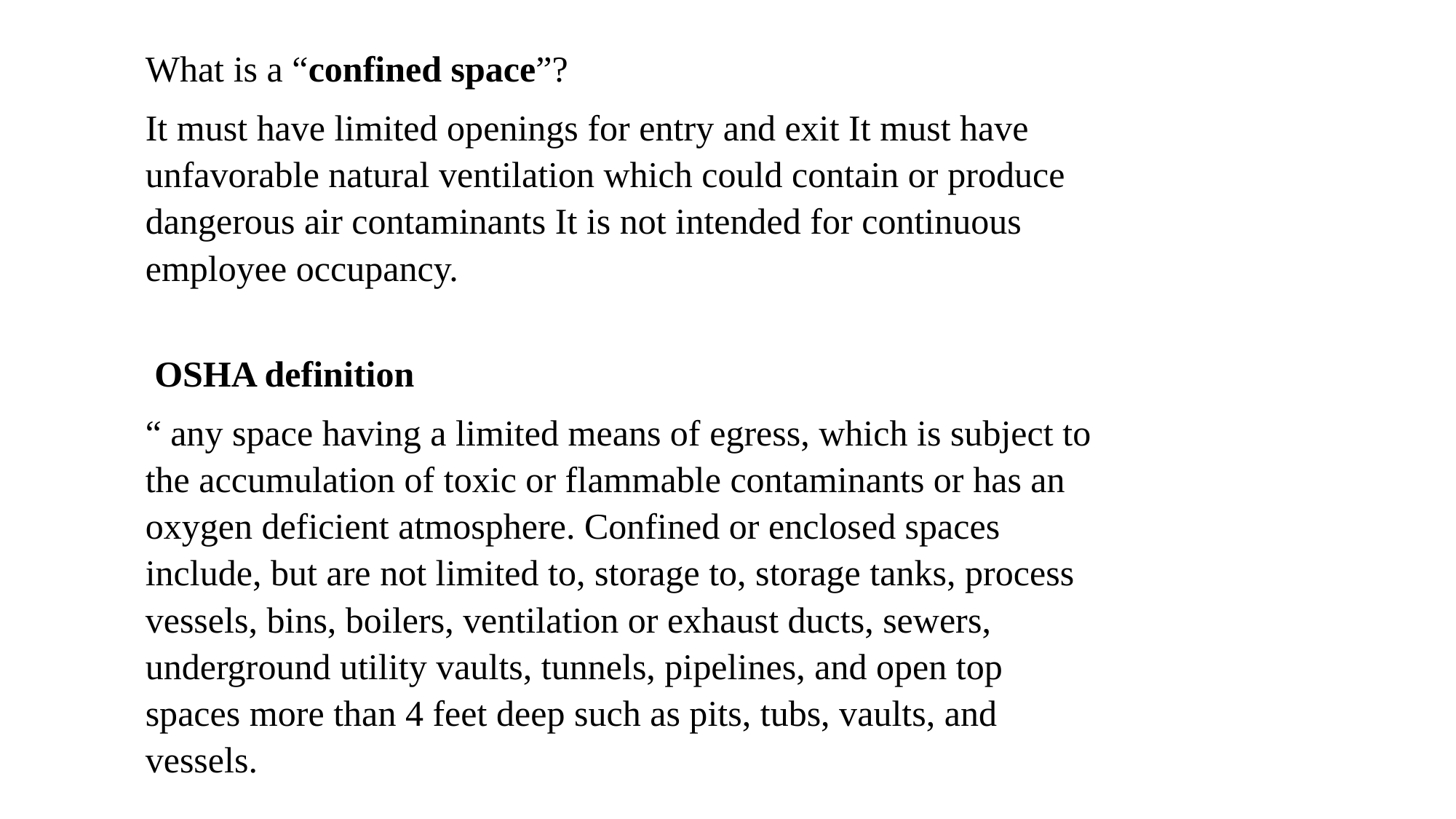

What is a “confined space”?
It must have limited openings for entry and exit It must have unfavorable natural ventilation which could contain or produce dangerous air contaminants It is not intended for continuous employee occupancy.

 OSHA definition
“ any space having a limited means of egress, which is subject to the accumulation of toxic or flammable contaminants or has an oxygen deficient atmosphere. Confined or enclosed spaces include, but are not limited to, storage to, storage tanks, process vessels, bins, boilers, ventilation or exhaust ducts, sewers, underground utility vaults, tunnels, pipelines, and open top spaces more than 4 feet deep such as pits, tubs, vaults, and vessels.